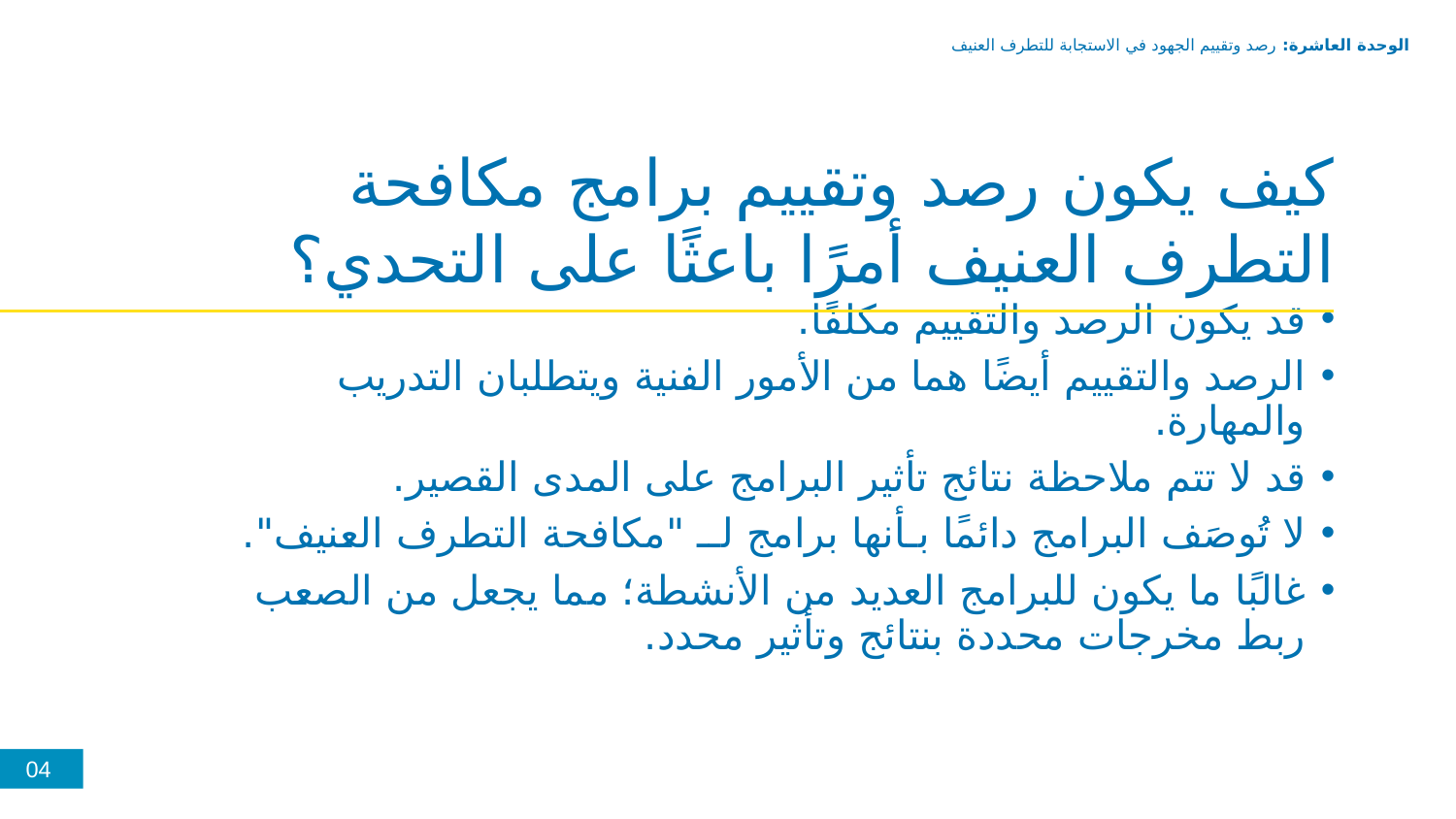

الوحدة العاشرة: رصد وتقييم الجهود في الاستجابة للتطرف العنيف
كيف يكون رصد وتقييم برامج مكافحة التطرف العنيف أمرًا باعثًا على التحدي؟
قد يكون الرصد والتقييم مكلفًا.
الرصد والتقييم أيضًا هما من الأمور الفنية ويتطلبان التدريب والمهارة.
قد لا تتم ملاحظة نتائج تأثير البرامج على المدى القصير.
لا تُوصَف البرامج دائمًا بـأنها برامج لــ "مكافحة التطرف العنيف".
غالبًا ما يكون للبرامج العديد من الأنشطة؛ مما يجعل من الصعب ربط مخرجات محددة بنتائج وتأثير محدد.

04